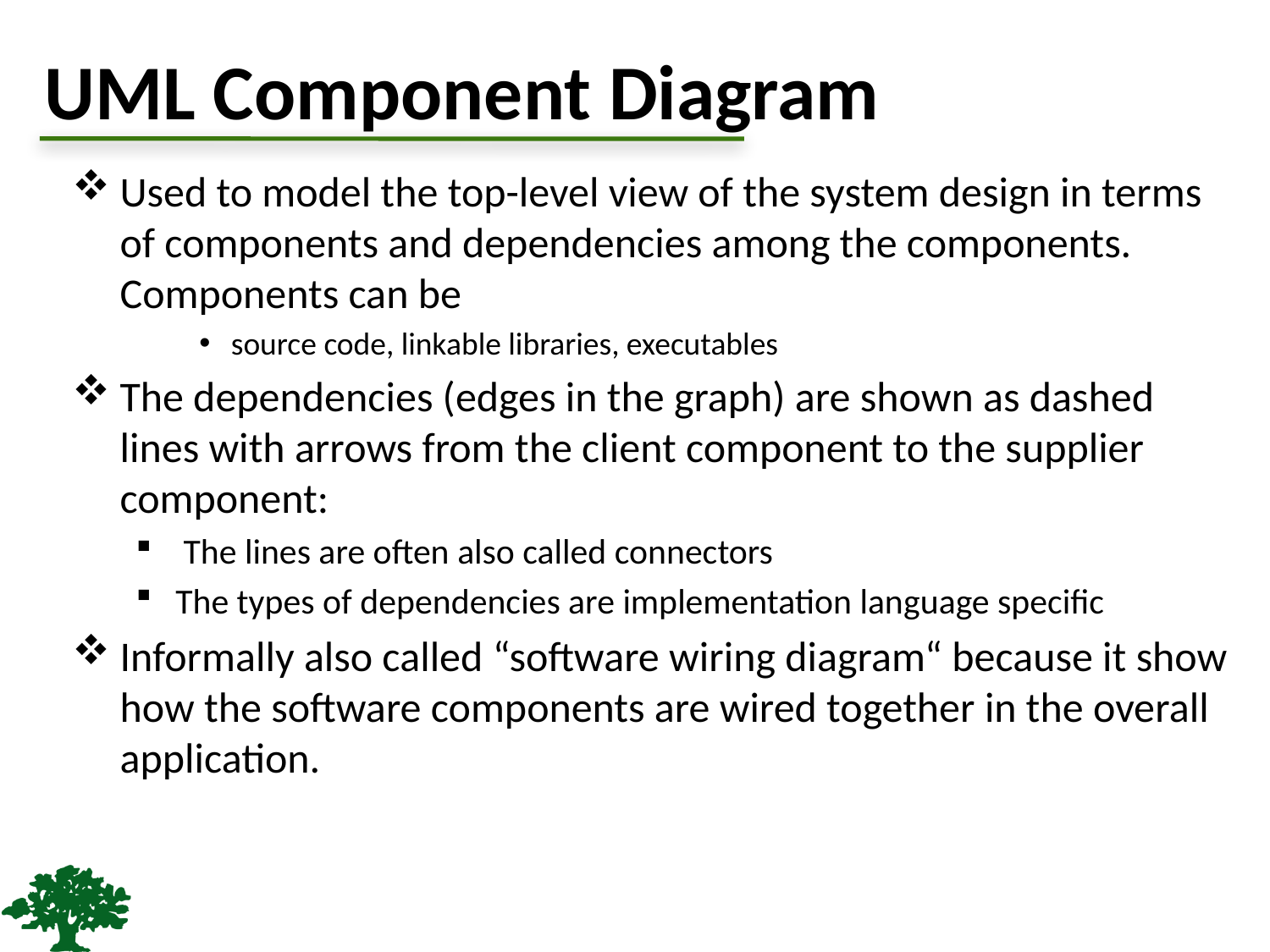

# UML Component Diagram
Used to model the top-level view of the system design in terms of components and dependencies among the components. Components can be
source code, linkable libraries, executables
The dependencies (edges in the graph) are shown as dashed lines with arrows from the client component to the supplier component:
 The lines are often also called connectors
The types of dependencies are implementation language specific
Informally also called “software wiring diagram“ because it show how the software components are wired together in the overall application.